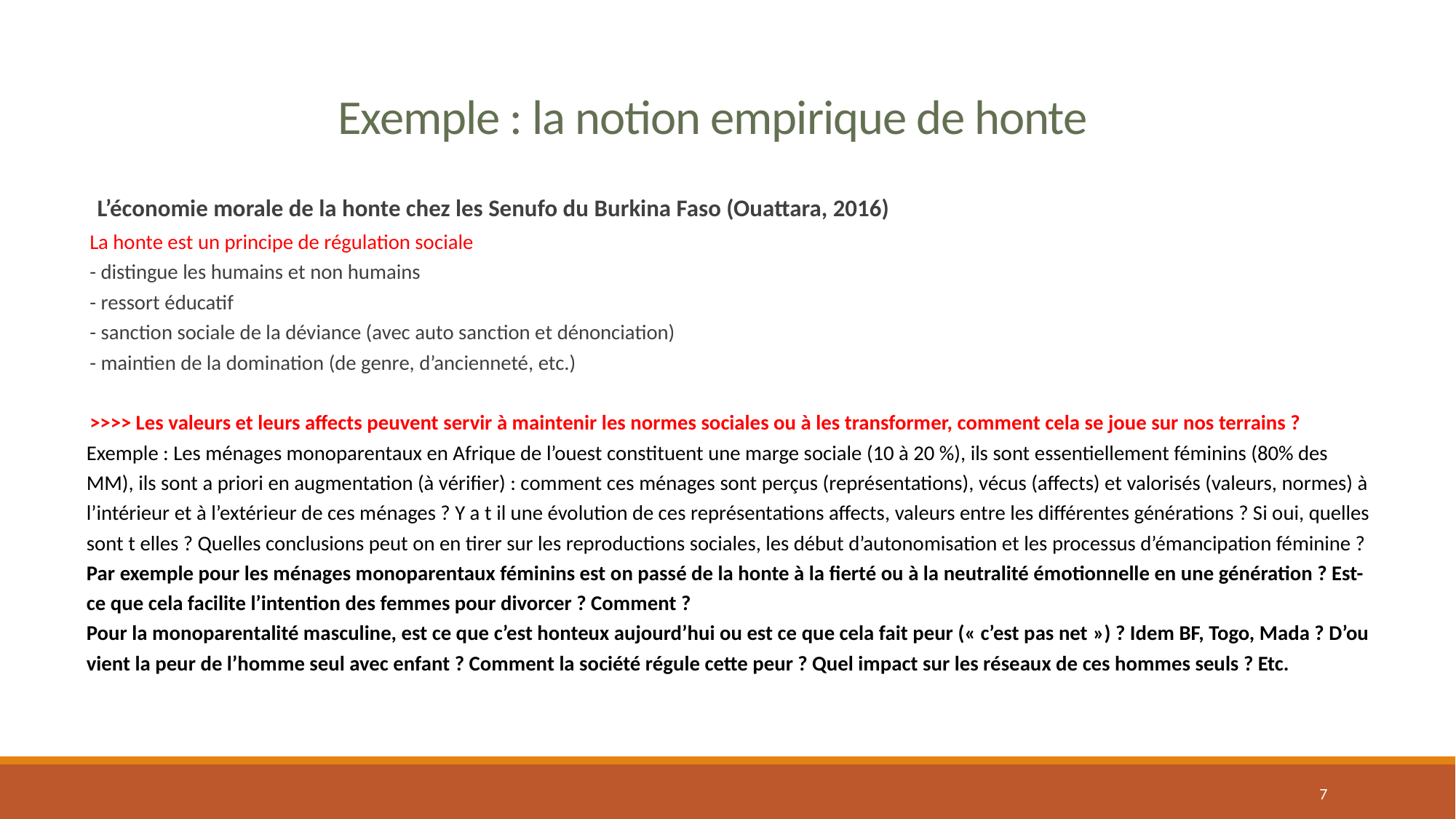

# Exemple : la notion empirique de honte
L’économie morale de la honte chez les Senufo du Burkina Faso (Ouattara, 2016)
La honte est un principe de régulation sociale
- distingue les humains et non humains
- ressort éducatif
- sanction sociale de la déviance (avec auto sanction et dénonciation)
- maintien de la domination (de genre, d’ancienneté, etc.)

>>>> Les valeurs et leurs affects peuvent servir à maintenir les normes sociales ou à les transformer, comment cela se joue sur nos terrains ?
Exemple : Les ménages monoparentaux en Afrique de l’ouest constituent une marge sociale (10 à 20 %), ils sont essentiellement féminins (80% des MM), ils sont a priori en augmentation (à vérifier) : comment ces ménages sont perçus (représentations), vécus (affects) et valorisés (valeurs, normes) à l’intérieur et à l’extérieur de ces ménages ? Y a t il une évolution de ces représentations affects, valeurs entre les différentes générations ? Si oui, quelles sont t elles ? Quelles conclusions peut on en tirer sur les reproductions sociales, les début d’autonomisation et les processus d’émancipation féminine ?
Par exemple pour les ménages monoparentaux féminins est on passé de la honte à la fierté ou à la neutralité émotionnelle en une génération ? Est-ce que cela facilite l’intention des femmes pour divorcer ? Comment ?
Pour la monoparentalité masculine, est ce que c’est honteux aujourd’hui ou est ce que cela fait peur (« c’est pas net ») ? Idem BF, Togo, Mada ? D’ou vient la peur de l’homme seul avec enfant ? Comment la société régule cette peur ? Quel impact sur les réseaux de ces hommes seuls ? Etc.

7